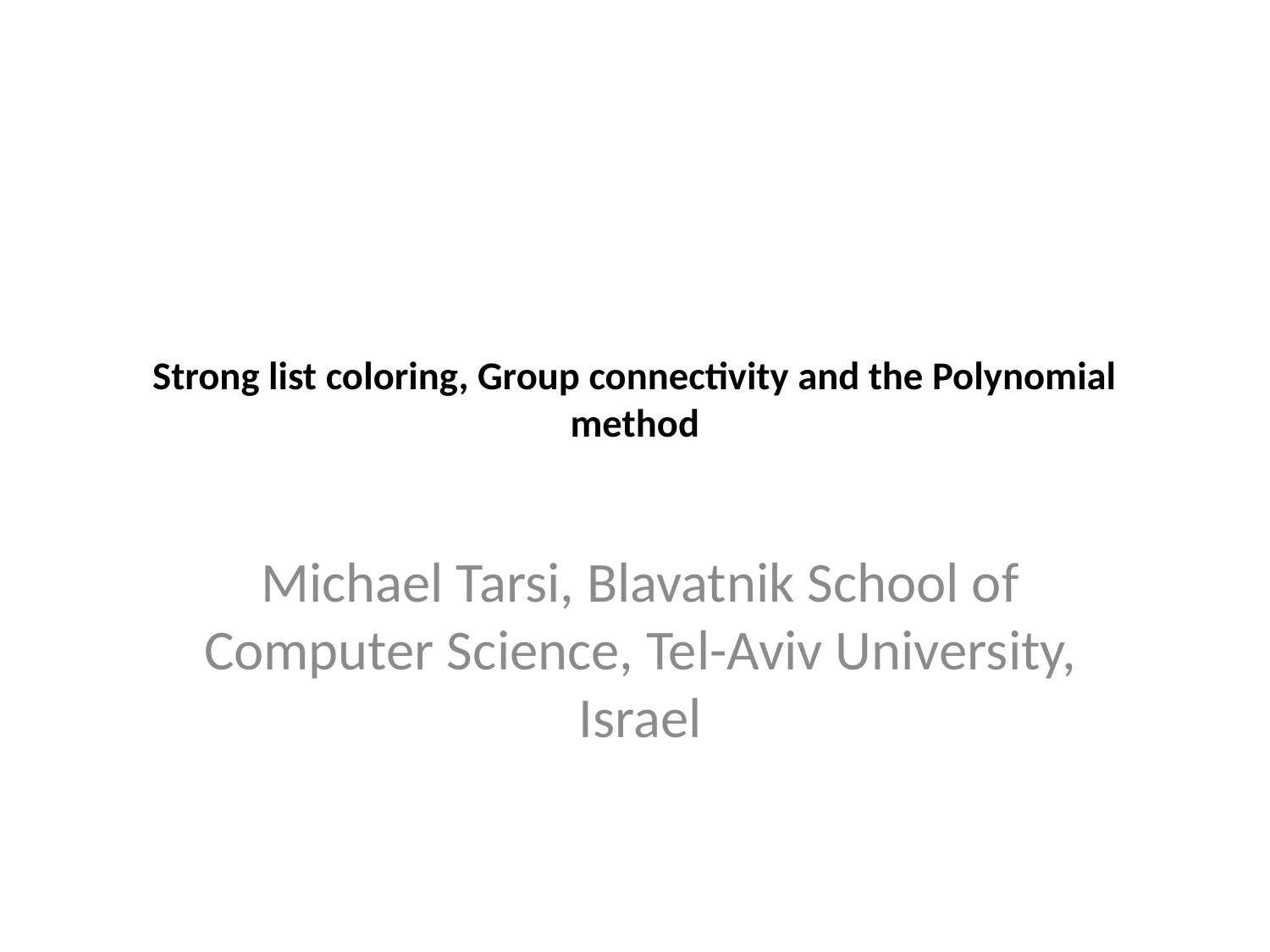

# Strong list coloring, Group connectivity and the Polynomial method
Michael Tarsi, Blavatnik School of Computer Science, Tel-Aviv University, Israel